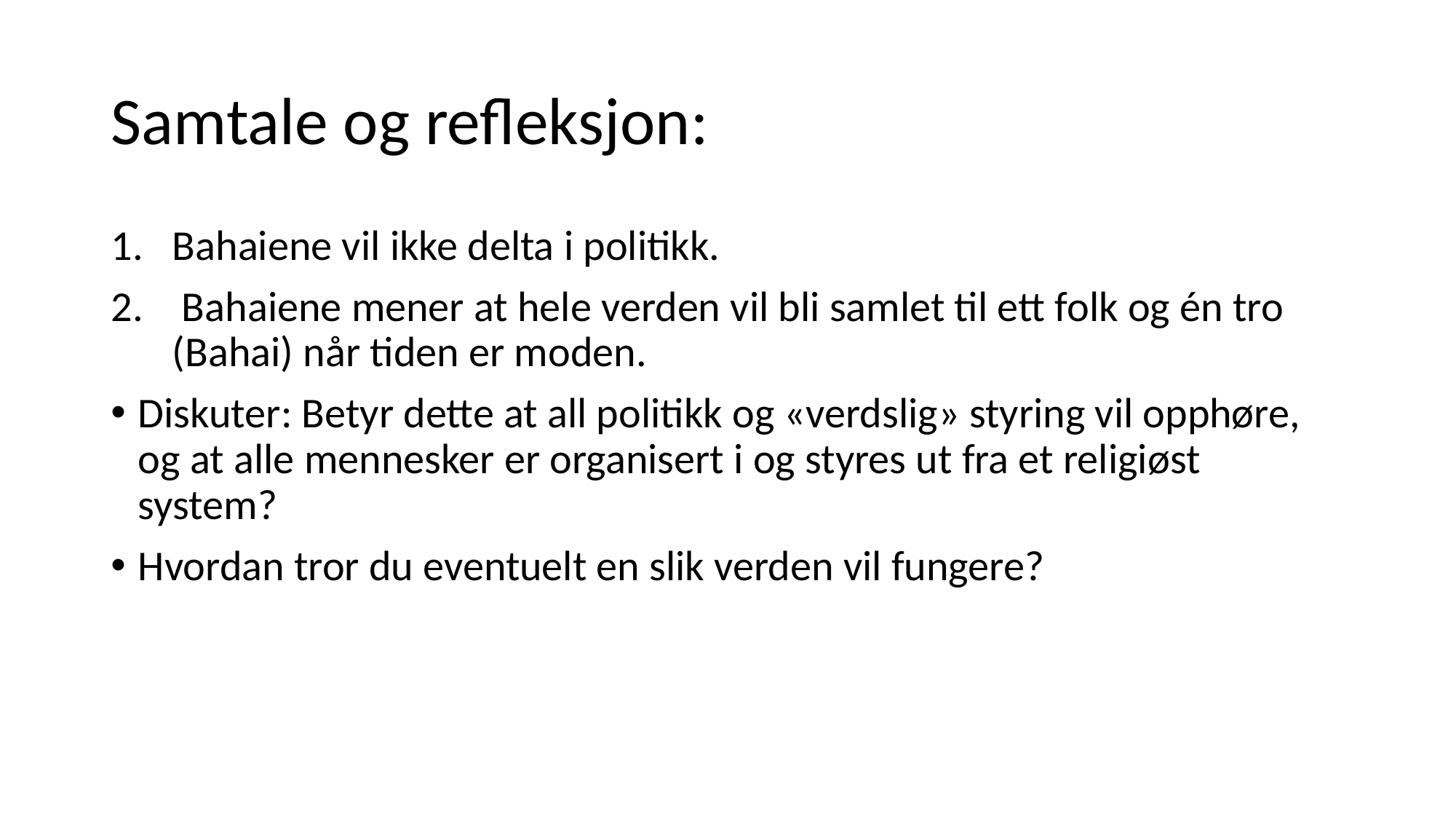

# Samtale og refleksjon:
Bahaiene vil ikke delta i politikk.
 Bahaiene mener at hele verden vil bli samlet til ett folk og én tro (Bahai) når tiden er moden.
Diskuter: Betyr dette at all politikk og «verdslig» styring vil opphøre, og at alle mennesker er organisert i og styres ut fra et religiøst system?
Hvordan tror du eventuelt en slik verden vil fungere?